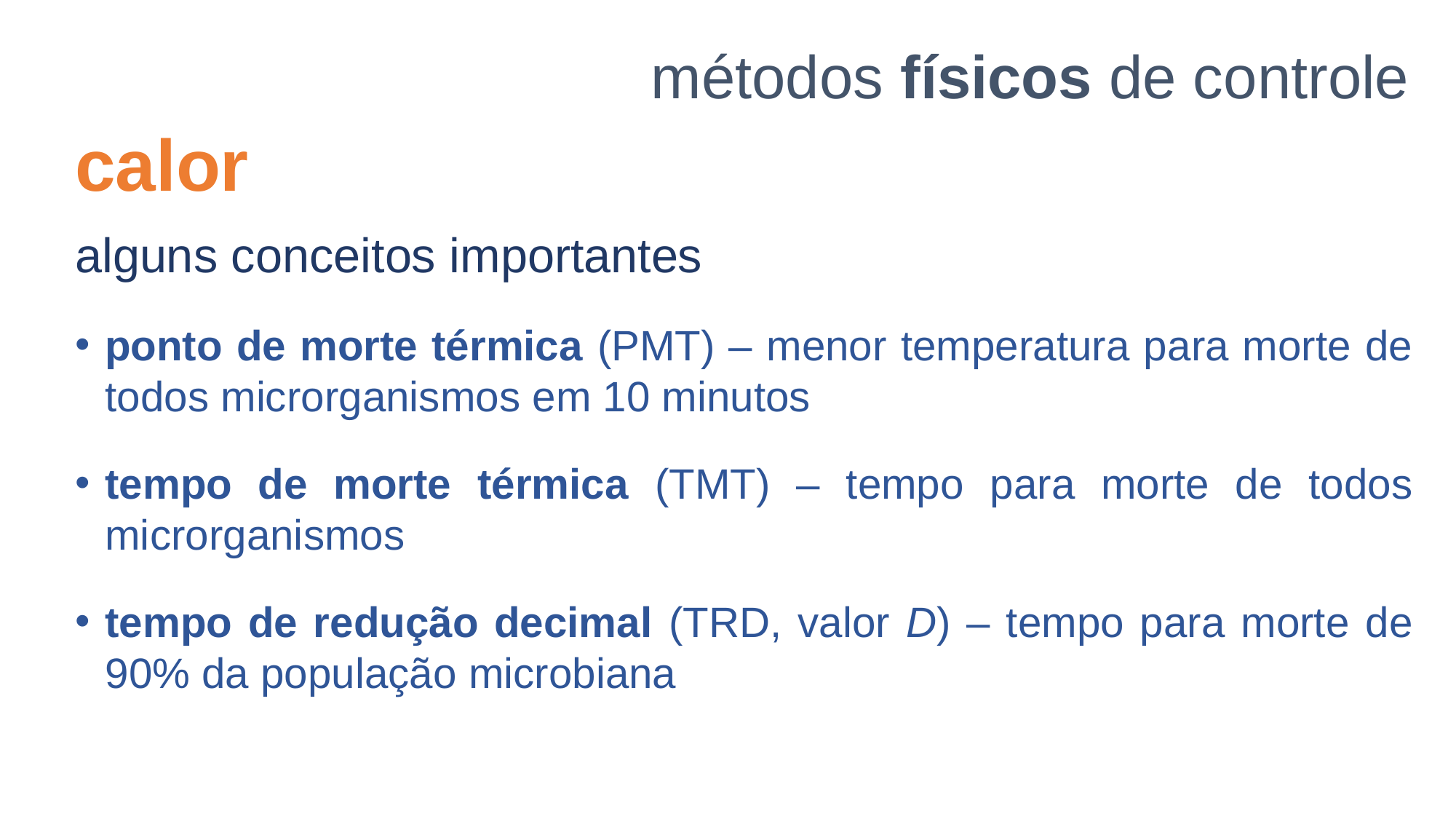

métodos físicos de controle
calor
alguns conceitos importantes
ponto de morte térmica (PMT) – menor temperatura para morte de todos microrganismos em 10 minutos
tempo de morte térmica (TMT) – tempo para morte de todos microrganismos
tempo de redução decimal (TRD, valor D) – tempo para morte de 90% da população microbiana